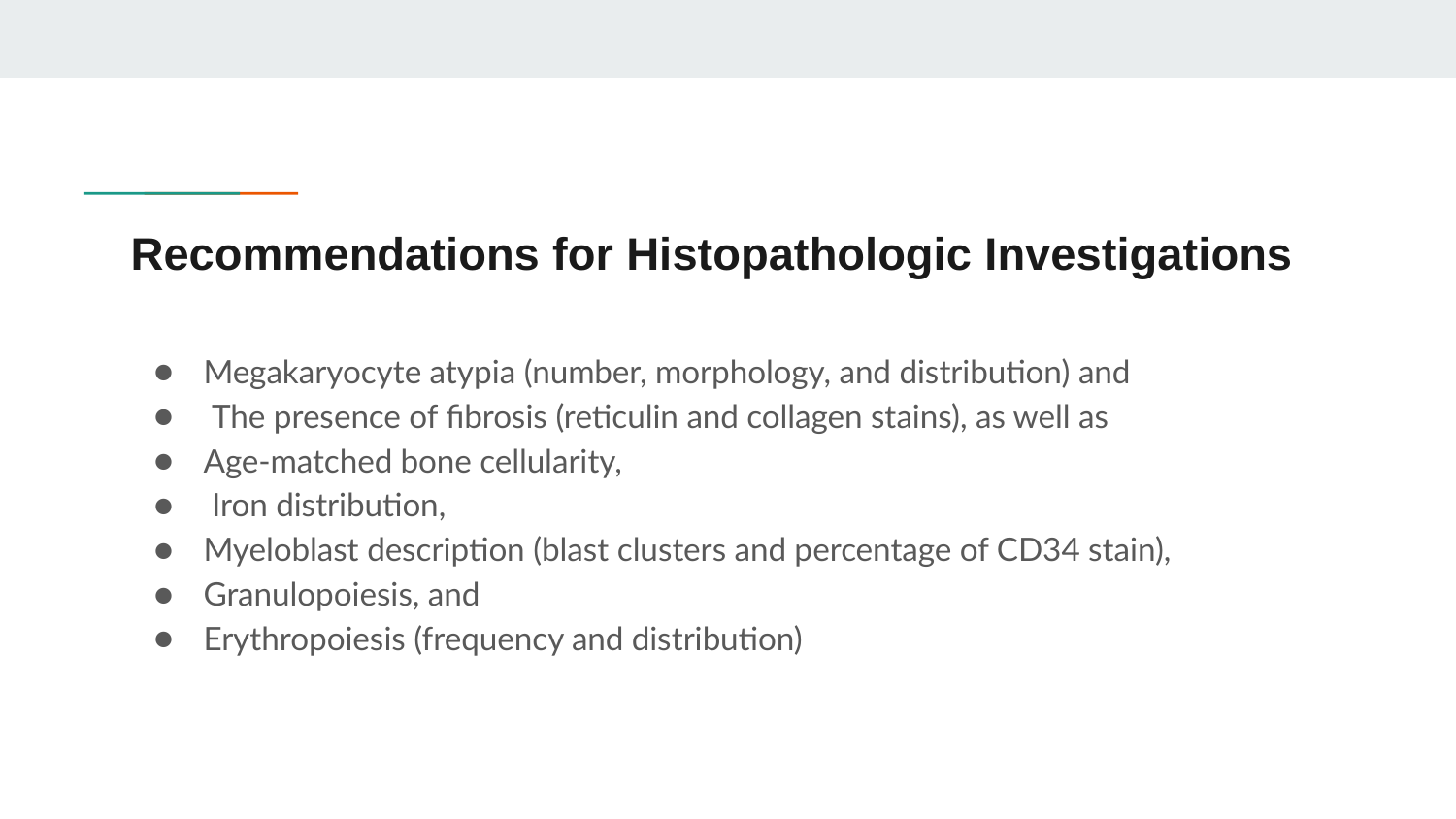

# Recommendations for Histopathologic Investigations
Megakaryocyte atypia (number, morphology, and distribution) and
 The presence of fibrosis (reticulin and collagen stains), as well as
Age-matched bone cellularity,
 Iron distribution,
Myeloblast description (blast clusters and percentage of CD34 stain),
Granulopoiesis, and
Erythropoiesis (frequency and distribution)